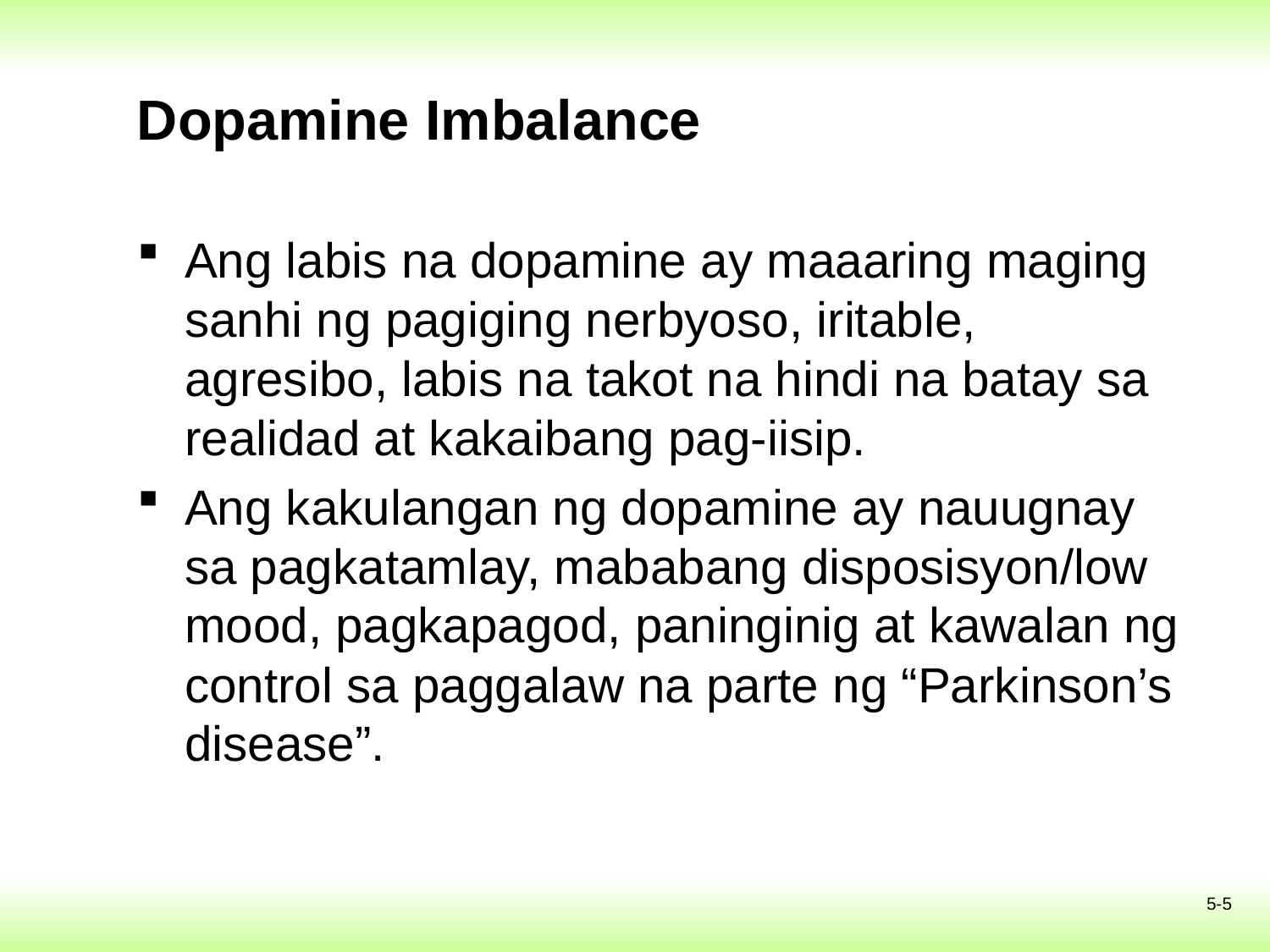

# Dopamine Imbalance
Ang labis na dopamine ay maaaring maging sanhi ng pagiging nerbyoso, iritable, agresibo, labis na takot na hindi na batay sa realidad at kakaibang pag-iisip.
Ang kakulangan ng dopamine ay nauugnay sa pagkatamlay, mababang disposisyon/low mood, pagkapagod, paninginig at kawalan ng control sa paggalaw na parte ng “Parkinson’s disease”.
5-5